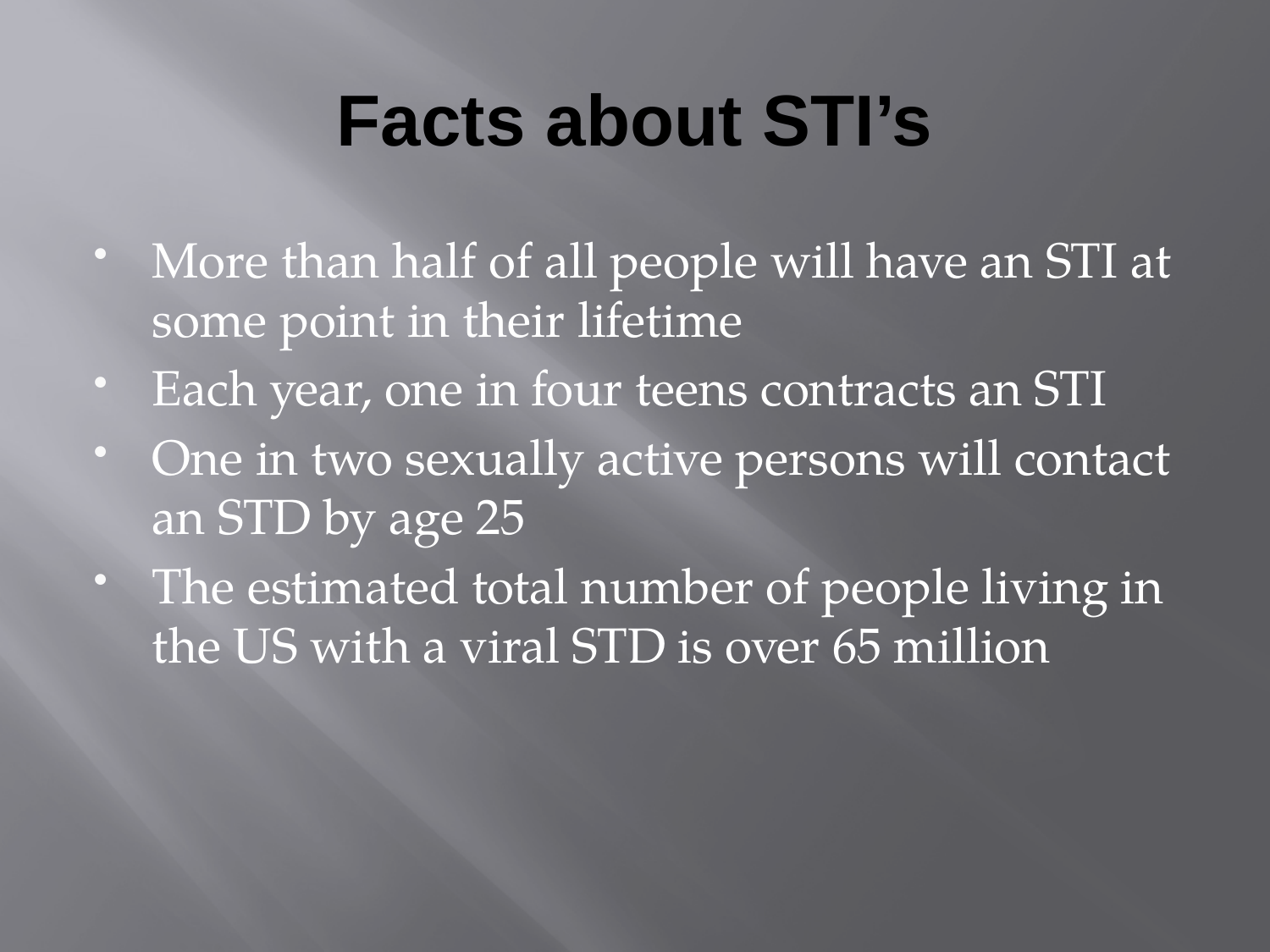

# Facts about STI’s
More than half of all people will have an STI at some point in their lifetime
Each year, one in four teens contracts an STI
One in two sexually active persons will contact an STD by age 25
The estimated total number of people living in the US with a viral STD is over 65 million